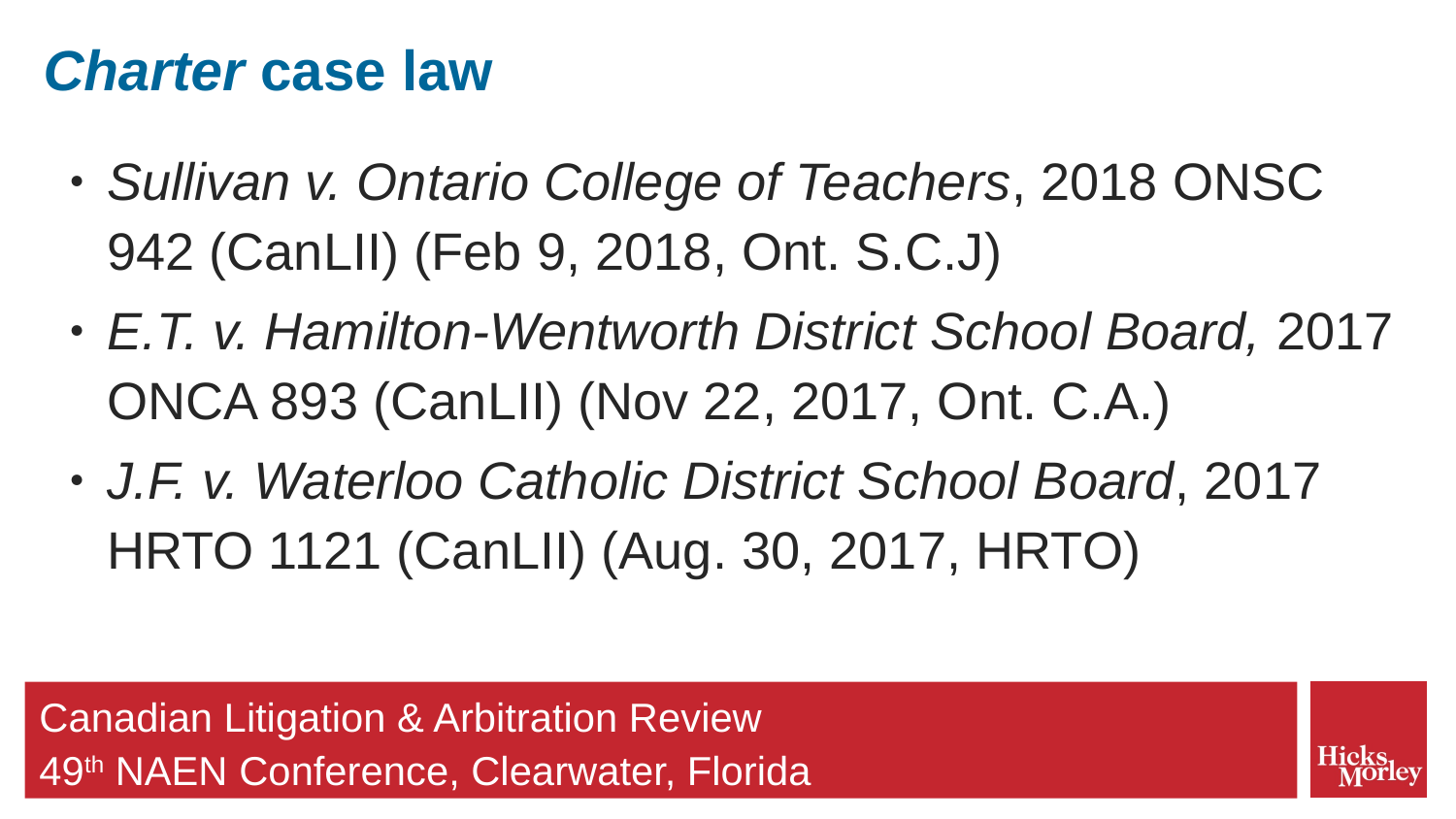

# Charter case law
Sullivan v. Ontario College of Teachers, 2018 ONSC 942 (CanLII) (Feb 9, 2018, Ont. S.C.J)
E.T. v. Hamilton-Wentworth District School Board, 2017 ONCA 893 (CanLII) (Nov 22, 2017, Ont. C.A.)
J.F. v. Waterloo Catholic District School Board, 2017 HRTO 1121 (CanLII) (Aug. 30, 2017, HRTO)